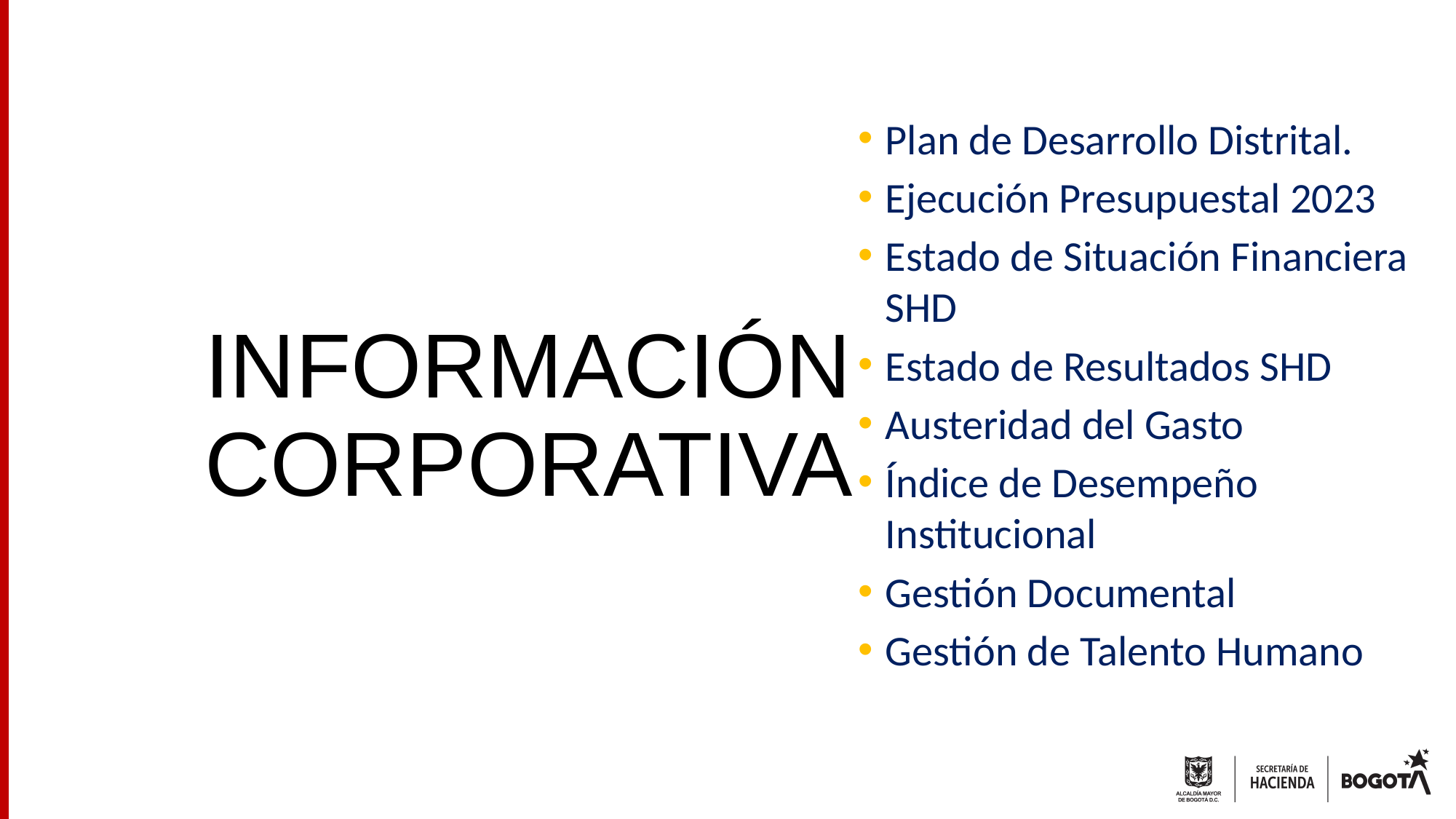

Plan de Desarrollo Distrital.
Ejecución Presupuestal 2023
Estado de Situación Financiera  SHD
Estado de Resultados SHD
Austeridad del Gasto
Índice de Desempeño Institucional
Gestión Documental
Gestión de Talento Humano

INFORMACIÓN
CORPORATIVA